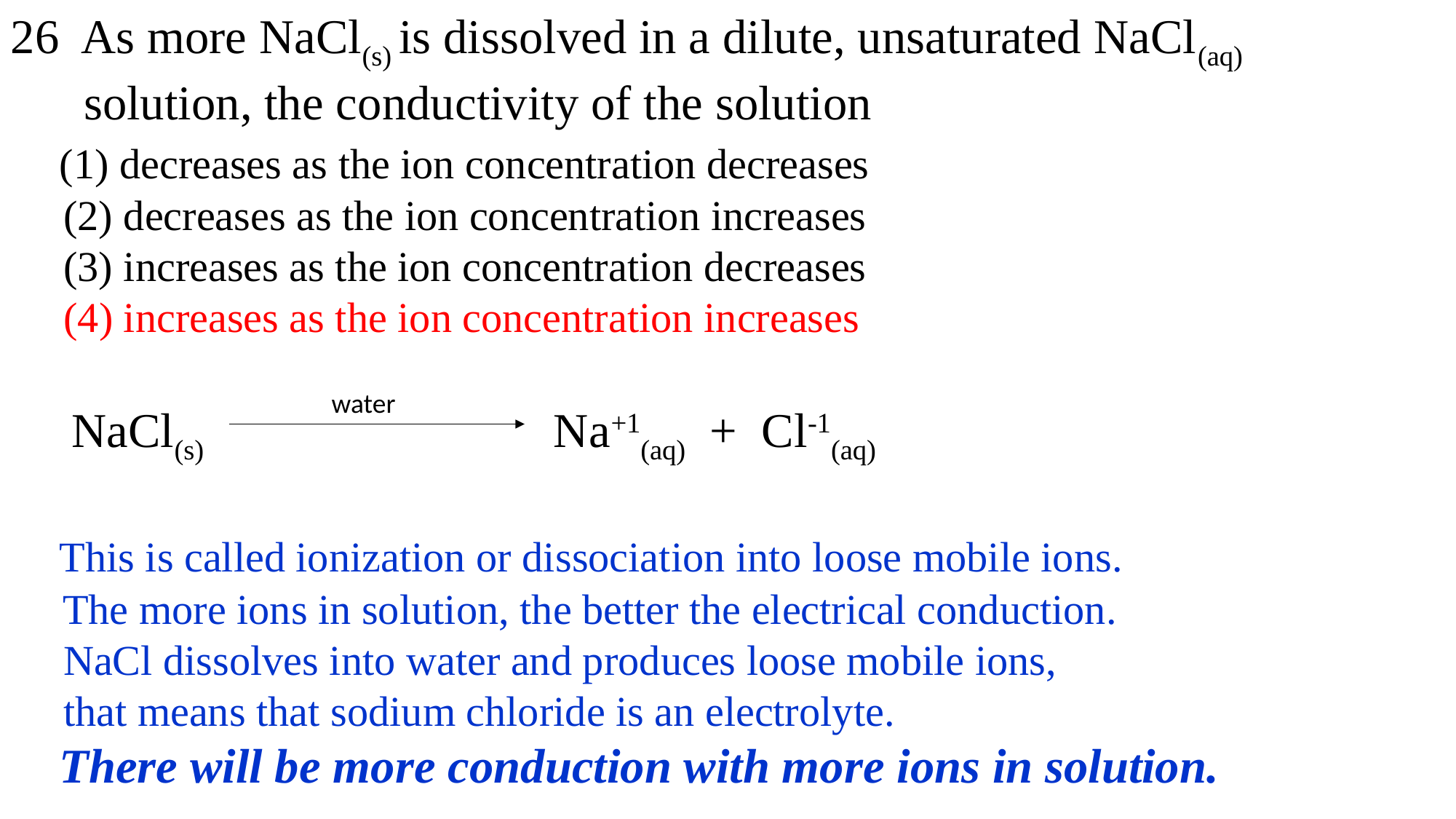

26  As more NaCl(s) is dissolved in a dilute, unsaturated NaCl(aq)
      solution, the conductivity of the solution
    (1) decreases as the ion concentration decreases
     (2) decreases as the ion concentration increases
     (3) increases as the ion concentration decreases
     (4) increases as the ion concentration increases
     NaCl(s)                              Na+1(aq)  +  Cl-1(aq)
    This is called ionization or dissociation into loose mobile ions.
     The more ions in solution, the better the electrical conduction.
     NaCl dissolves into water and produces loose mobile ions,
     that means that sodium chloride is an electrolyte.
    There will be more conduction with more ions in solution.
water